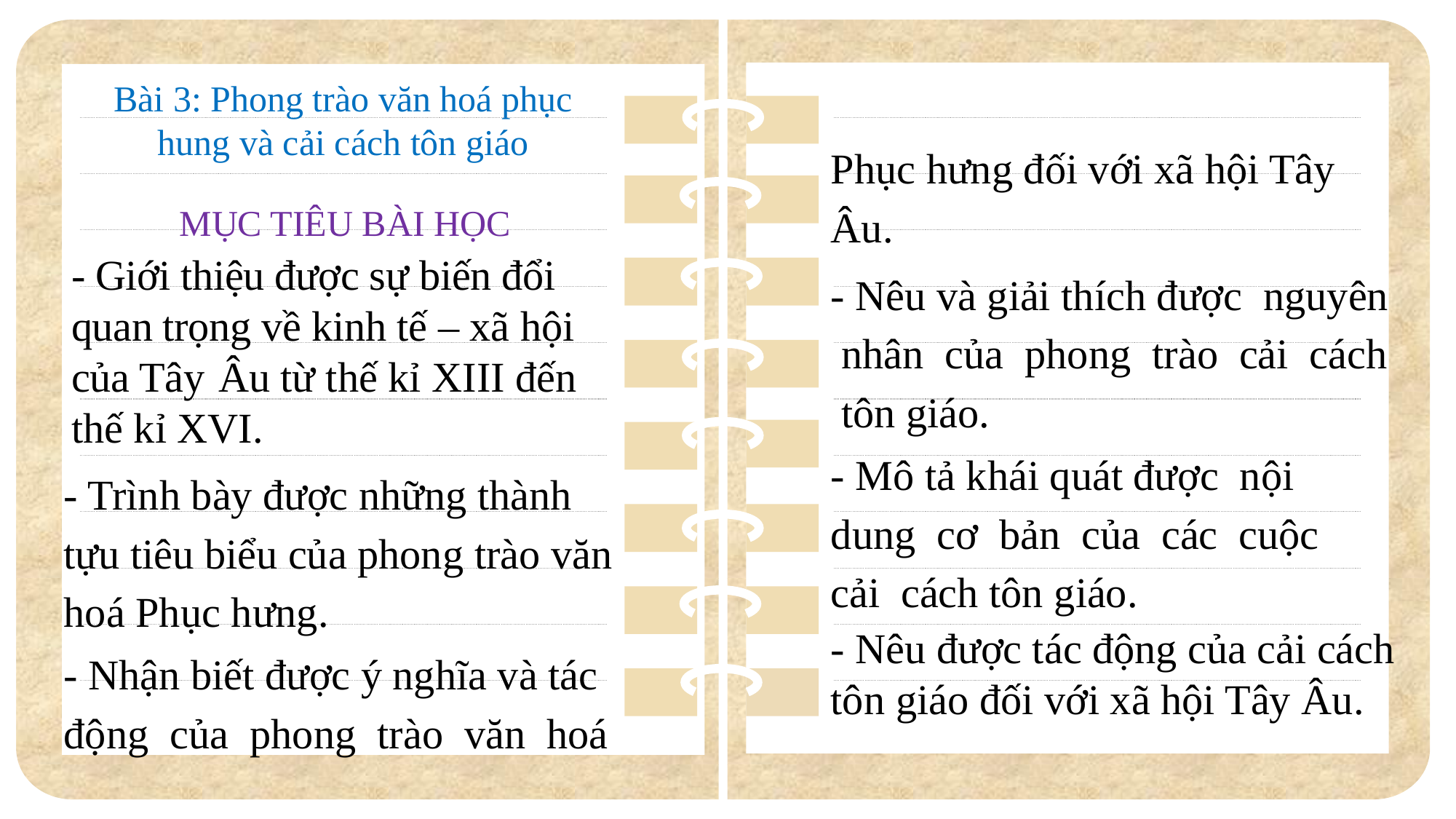

Bài 3: Phong trào văn hoá phục hung và cải cách tôn giáo

Phục hưng đối với xã hội Tây Âu.
- Nêu và giải thích được  nguyên  nhân  của  phong  trào  cải  cách  tôn giáo.
- Mô tả khái quát được  nội  dung  cơ  bản  của  các  cuộc  cải  cách tôn giáo.
- Nêu được tác động của cải cách tôn giáo đối với xã hội Tây Âu.

MỤC TIÊU BÀI HỌC
- Giới thiệu được sự biến đổi quan trọng về kinh tế – xã hội của Tây Âu từ thế kỉ XIII đến thế kỉ XVI.
- Trình bày được những thành tựu tiêu biểu của phong trào văn hoá Phục hưng.
- Nhận biết được ý nghĩa và tác động  của  phong  trào  văn  hoá